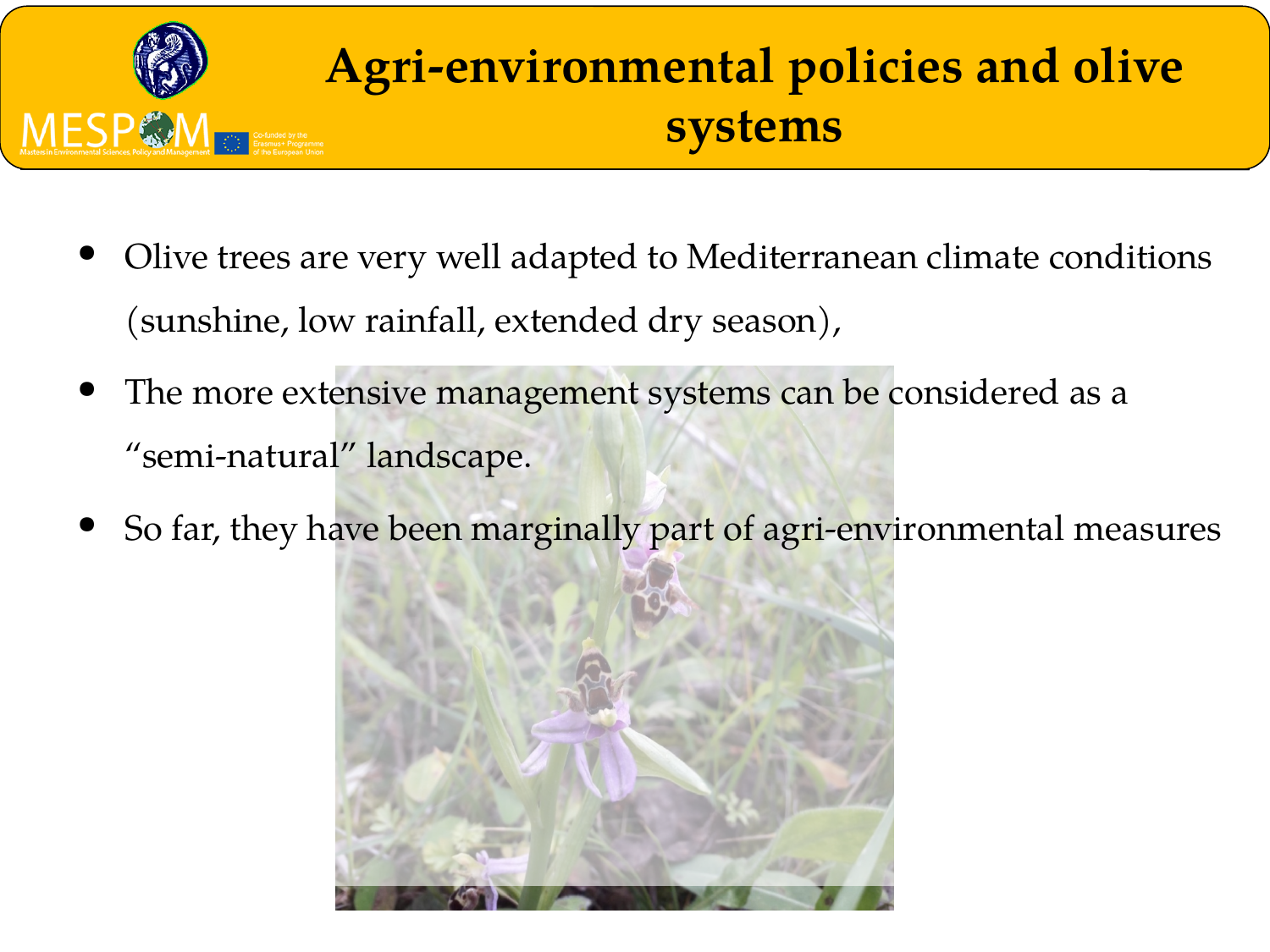

Agri-environmental policies and olive systems
Olive trees are very well adapted to Mediterranean climate conditions (sunshine, low rainfall, extended dry season),
The more extensive management systems can be considered as a “semi-natural” landscape.
So far, they have been marginally part of agri-environmental measures